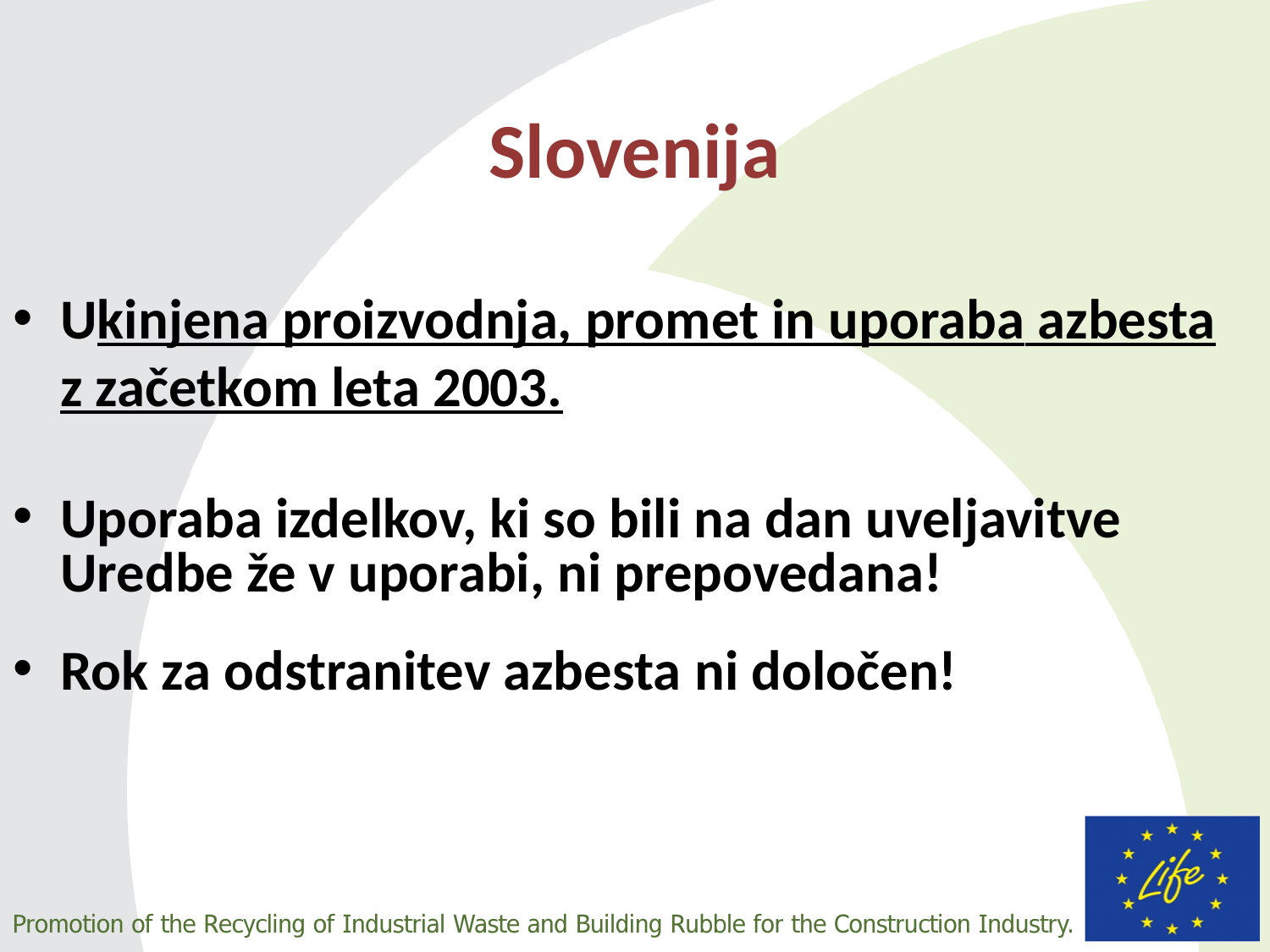

# Slovenija
Ukinjena proizvodnja, promet in uporaba azbesta z začetkom leta 2003.

Uporaba izdelkov, ki so bili na dan uveljavitve Uredbe že v uporabi, ni prepovedana!

Rok za odstranitev azbesta ni določen!